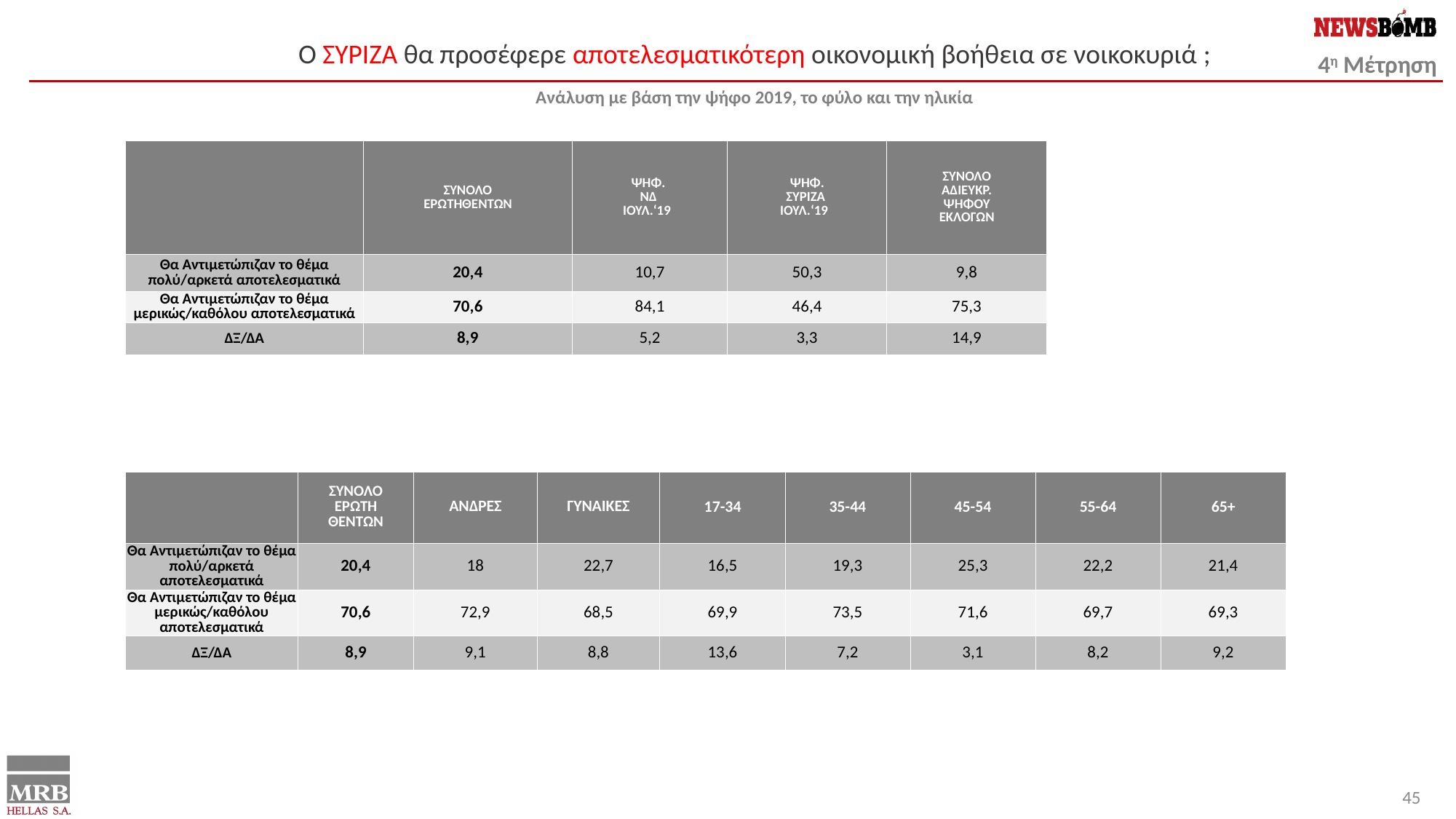

Ο ΣΥΡΙΖΑ θα προσέφερε αποτελεσματικότερη οικονομική βοήθεια σε νοικοκυριά ;

Ανάλυση με βάση την ψήφο 2019, το φύλο και την ηλικία
|  | ΣΥΝΟΛΟ ΕΡΩΤΗΘΕΝΤΩΝ | ΨΗΦ. ΝΔ ΙΟΥΛ.‘19 | ΨΗΦ. ΣΥΡΙΖΑ ΙΟΥΛ.‘19 | ΣΥΝΟΛΟ ΑΔΙΕΥΚΡ. ΨΗΦΟΥ ΕΚΛΟΓΩΝ |
| --- | --- | --- | --- | --- |
| Θα Αντιμετώπιζαν το θέμα πολύ/αρκετά αποτελεσματικά | 20,4 | 10,7 | 50,3 | 9,8 |
| Θα Αντιμετώπιζαν το θέμα μερικώς/καθόλου αποτελεσματικά | 70,6 | 84,1 | 46,4 | 75,3 |
| ΔΞ/ΔΑ | 8,9 | 5,2 | 3,3 | 14,9 |
|  | ΣΥΝΟΛΟ ΕΡΩΤΗ ΘΕΝΤΩΝ | ΑΝΔΡΕΣ | ΓΥΝΑΙΚΕΣ | 17-34 | 35-44 | 45-54 | 55-64 | 65+ |
| --- | --- | --- | --- | --- | --- | --- | --- | --- |
| Θα Αντιμετώπιζαν το θέμα πολύ/αρκετά αποτελεσματικά | 20,4 | 18 | 22,7 | 16,5 | 19,3 | 25,3 | 22,2 | 21,4 |
| Θα Αντιμετώπιζαν το θέμα μερικώς/καθόλου αποτελεσματικά | 70,6 | 72,9 | 68,5 | 69,9 | 73,5 | 71,6 | 69,7 | 69,3 |
| ΔΞ/ΔΑ | 8,9 | 9,1 | 8,8 | 13,6 | 7,2 | 3,1 | 8,2 | 9,2 |
45